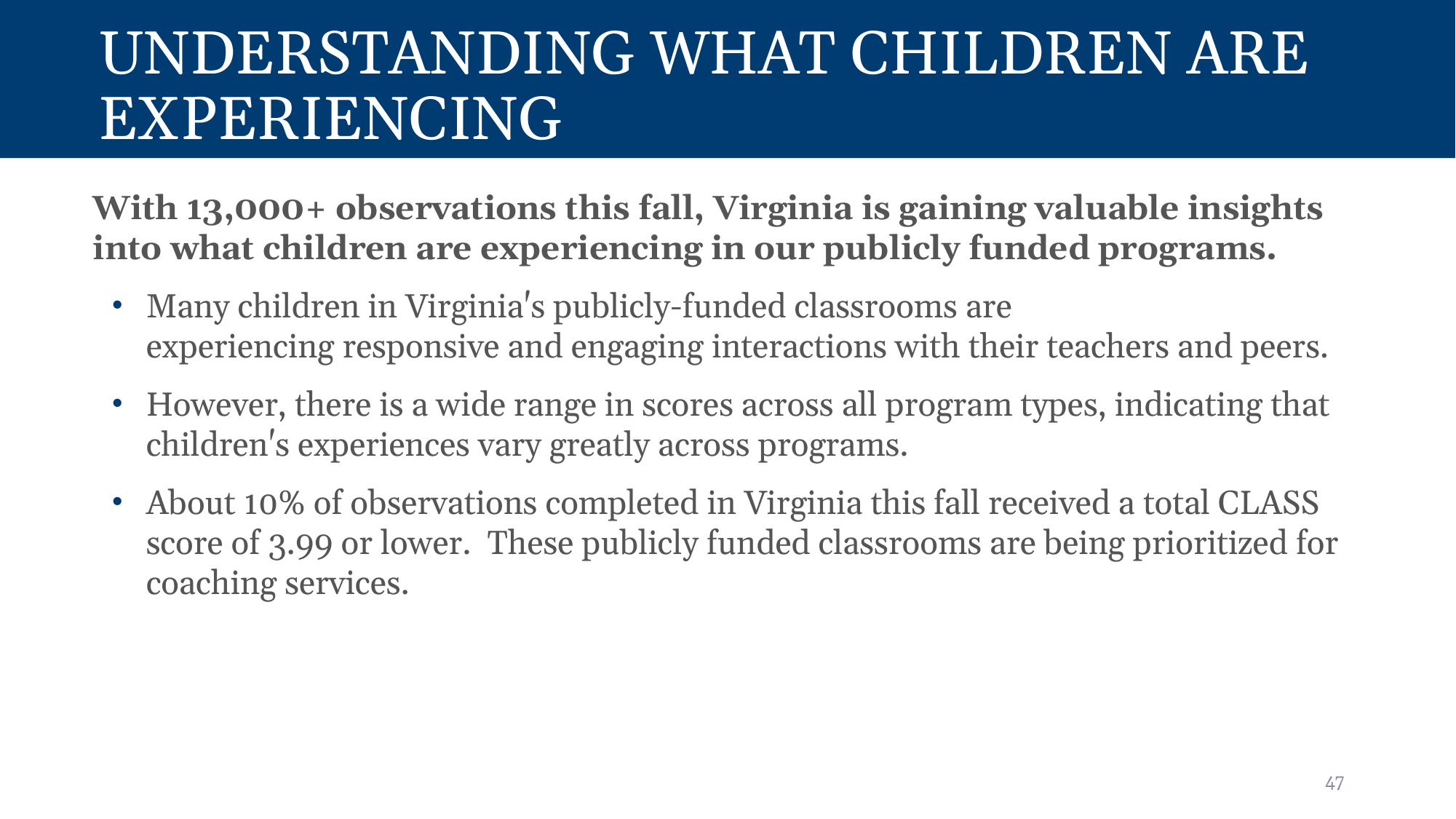

# Understanding What Children Are Experiencing
With 13,000+ observations this fall, Virginia is gaining valuable insights into what children are experiencing in our publicly funded programs.
Many children in Virginia's publicly-funded classrooms are experiencing responsive and engaging interactions with their teachers and peers.
However, there is a wide range in scores across all program types, indicating that children's experiences vary greatly across programs.
About 10% of observations completed in Virginia this fall received a total CLASS score of 3.99 or lower.  These publicly funded classrooms are being prioritized for coaching services.

47